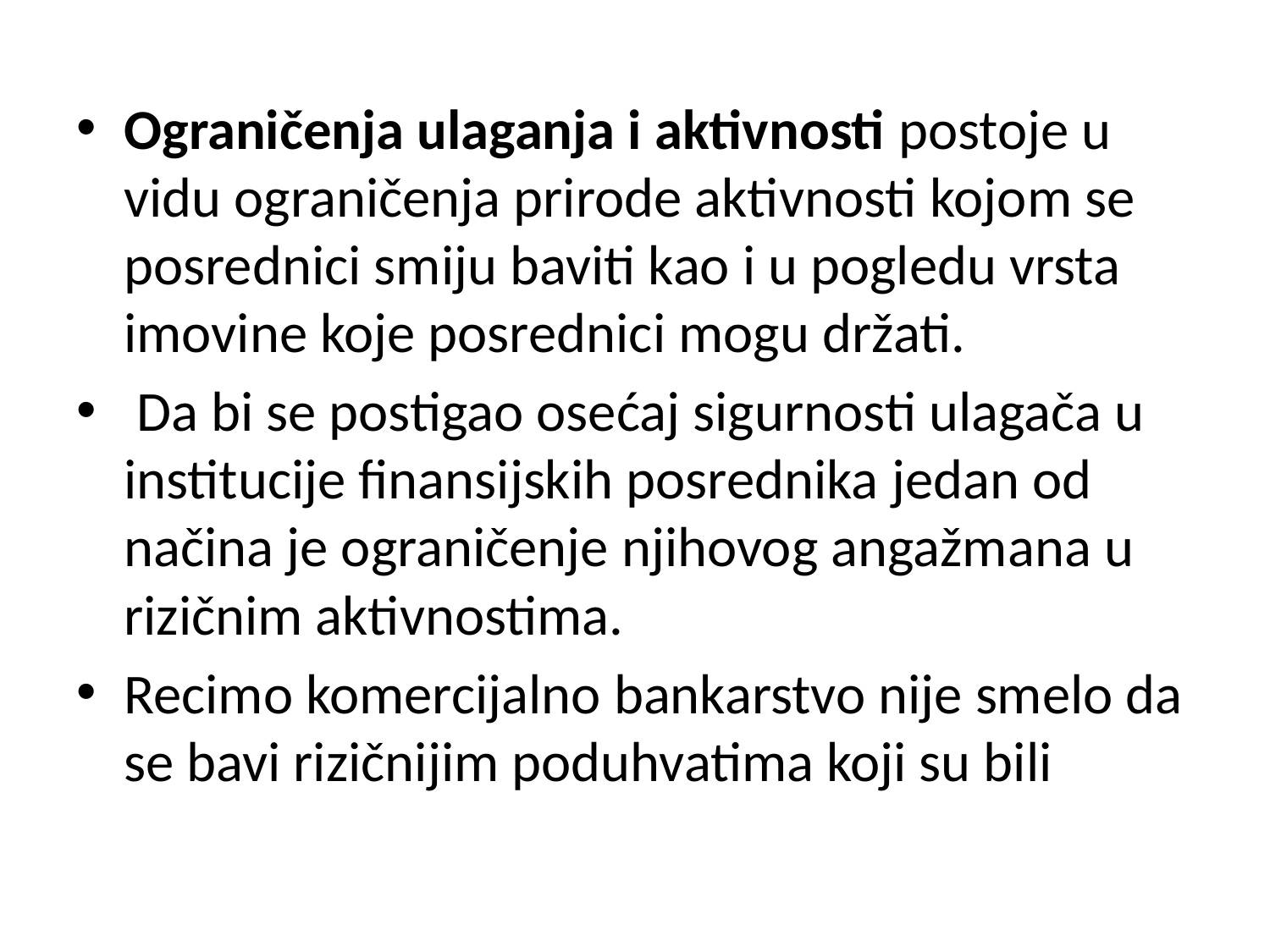

Ograničenja ulaganja i aktivnosti postoje u vidu ograničenja prirode aktivnosti kojom se posrednici smiju baviti kao i u pogledu vrsta imovine koje posrednici mogu držati.
 Da bi se postigao osećaj sigurnosti ulagača u institucije finansijskih posrednika jedan od načina je ograničenje njihovog angažmana u rizičnim aktivnostima.
Recimo komercijalno bankarstvo nije smelo da se bavi rizičnijim poduhvatima koji su bili